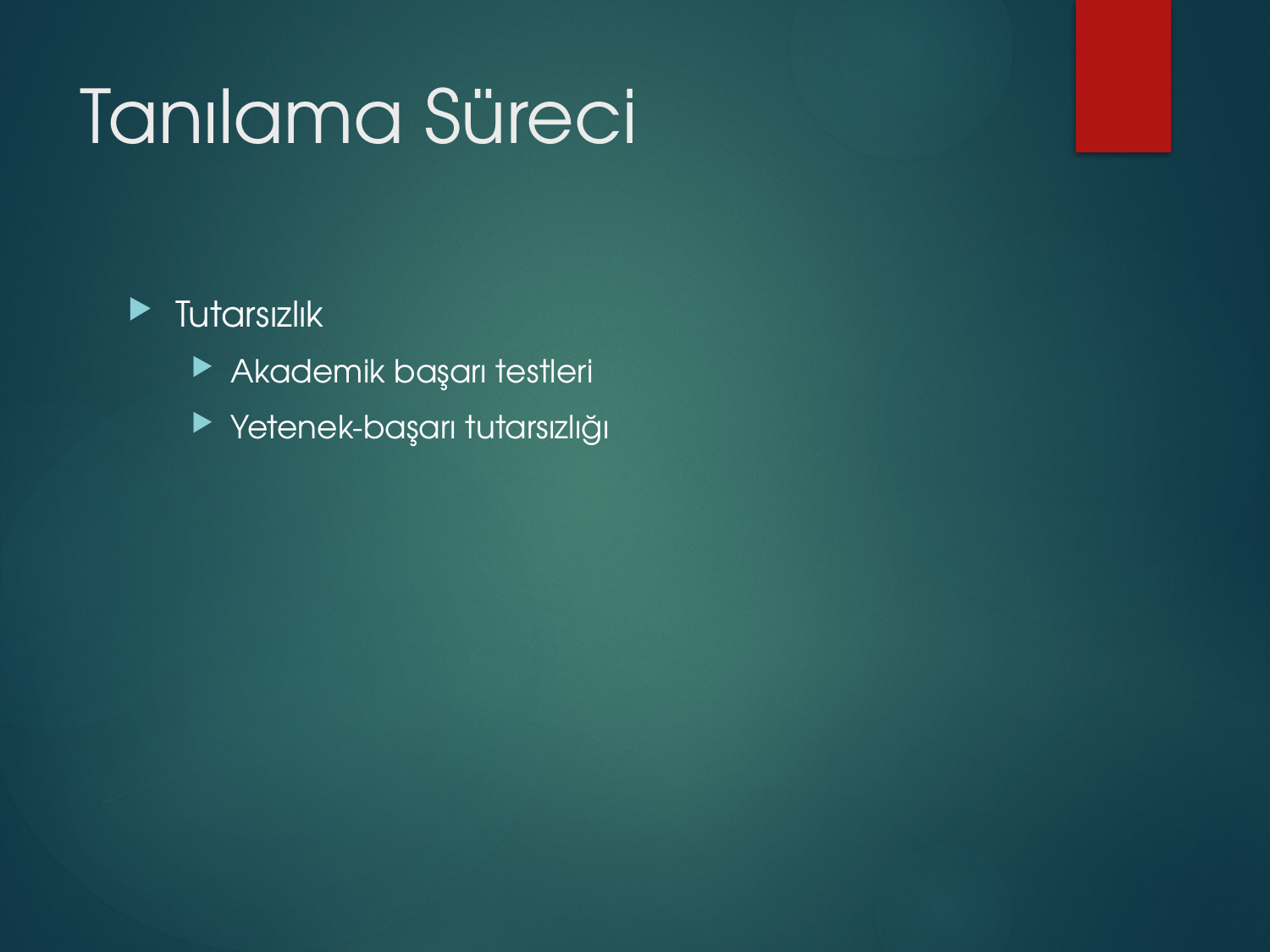

# Tanılama Süreci
Tutarsızlık
Akademik başarı testleri
Yetenek-başarı tutarsızlığı